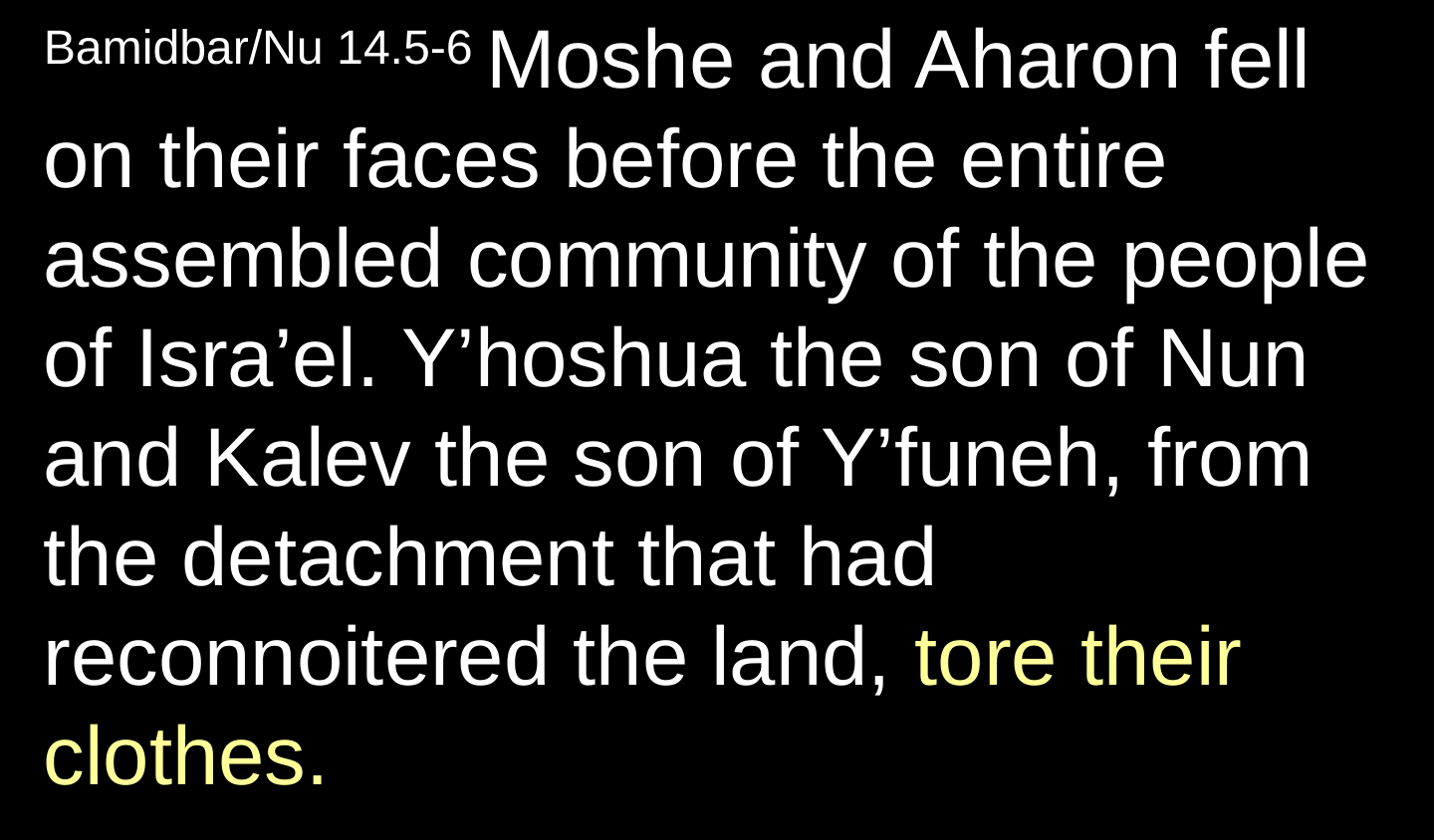

Bamidbar/Nu 14.5-6 Moshe and Aharon fell on their faces before the entire assembled community of the people of Isra’el. Y’hoshua the son of Nun and Kalev the son of Y’funeh, from the detachment that had reconnoitered the land, tore their clothes.